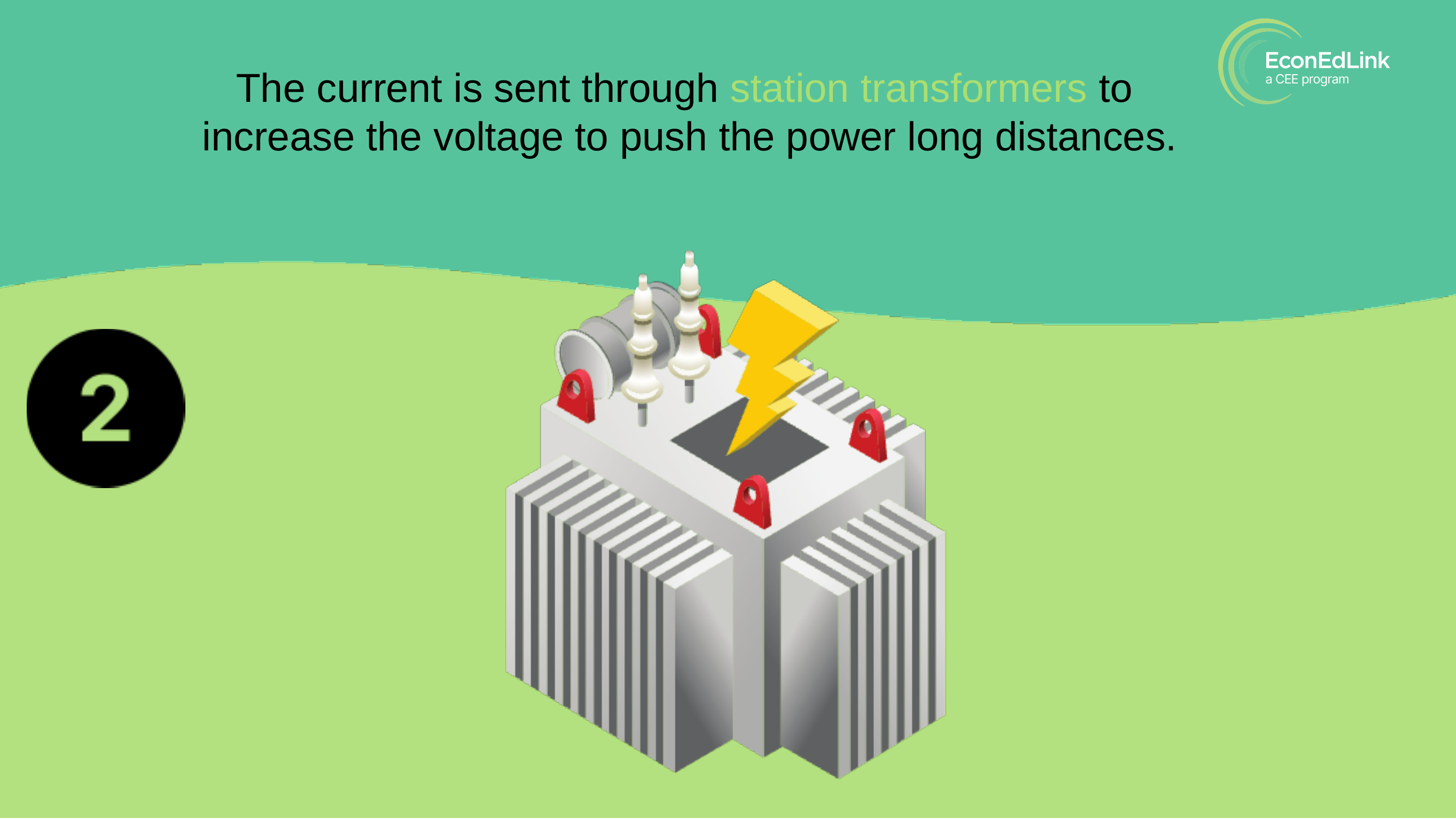

The current is sent through station transformers to
increase the voltage to push the power long distances.